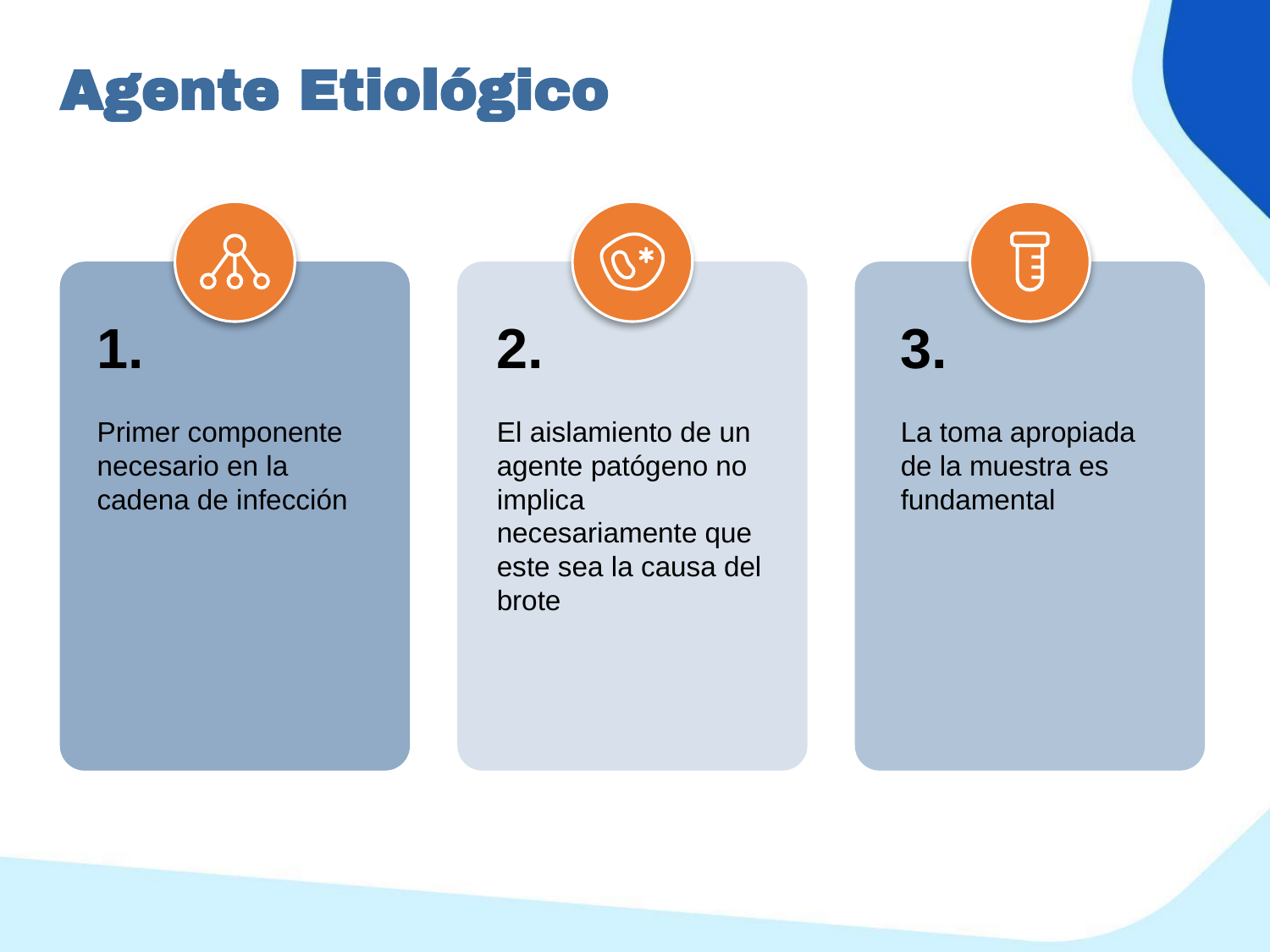

Agente Etiológico

1.

Primer componente necesario en la cadena de infección
2.

El aislamiento de un agente patógeno no implica necesariamente que este sea la causa del brote
3.

La toma apropiada de la muestra es fundamental